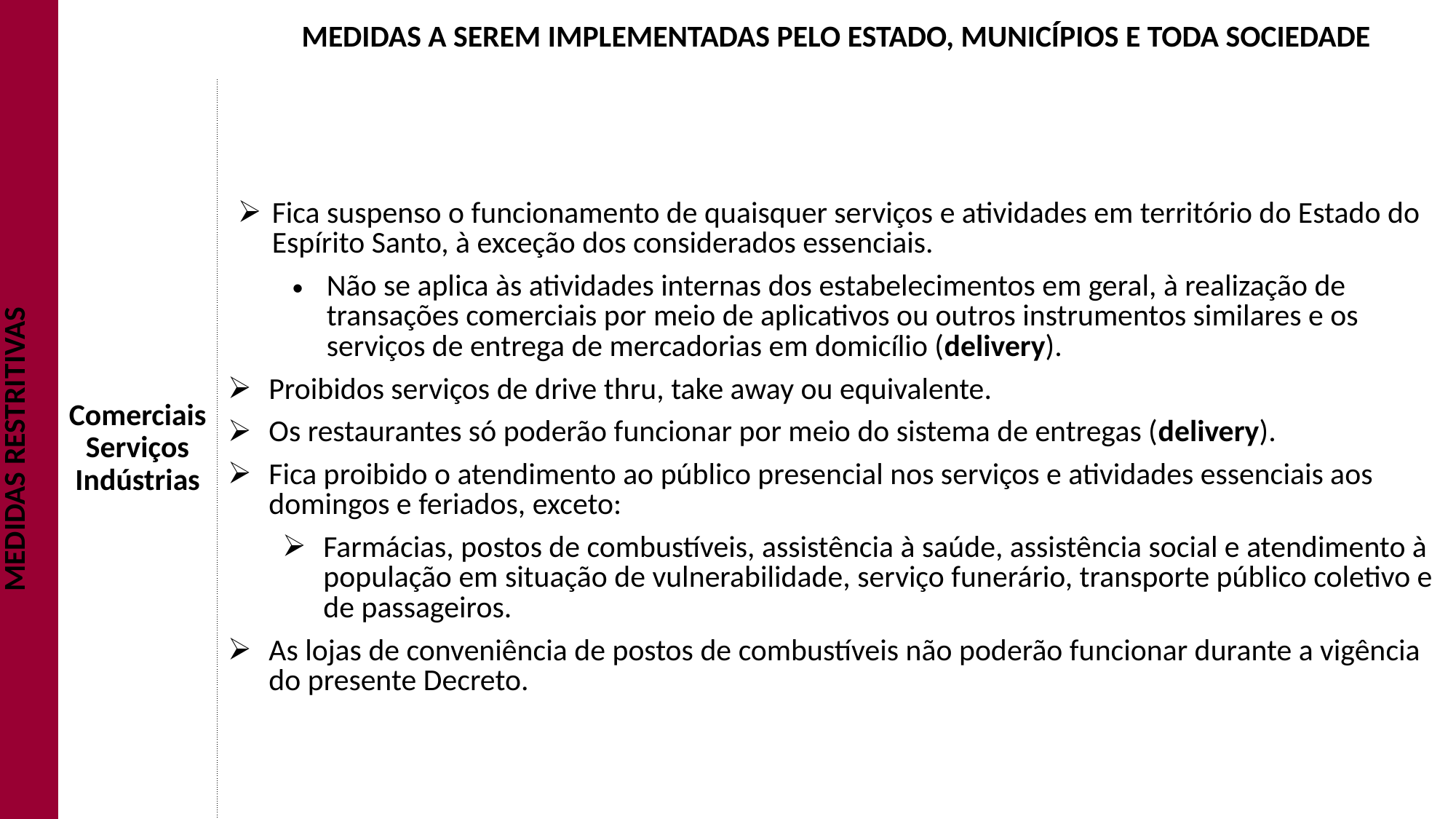

|  |  | MEDIDAS A SEREM IMPLEMENTADAS PELO ESTADO, MUNICÍPIOS E TODA SOCIEDADE |
| --- | --- | --- |
| MEDIDAS RESTRITIVAS | Comerciais Serviços Indústrias | Fica suspenso o funcionamento de quaisquer serviços e atividades em território do Estado do Espírito Santo, à exceção dos considerados essenciais. Não se aplica às atividades internas dos estabelecimentos em geral, à realização de transações comerciais por meio de aplicativos ou outros instrumentos similares e os serviços de entrega de mercadorias em domicílio (delivery). Proibidos serviços de drive thru, take away ou equivalente. Os restaurantes só poderão funcionar por meio do sistema de entregas (delivery). Fica proibido o atendimento ao público presencial nos serviços e atividades essenciais aos domingos e feriados, exceto: Farmácias, postos de combustíveis, assistência à saúde, assistência social e atendimento à população em situação de vulnerabilidade, serviço funerário, transporte público coletivo e de passageiros. As lojas de conveniência de postos de combustíveis não poderão funcionar durante a vigência do presente Decreto. |